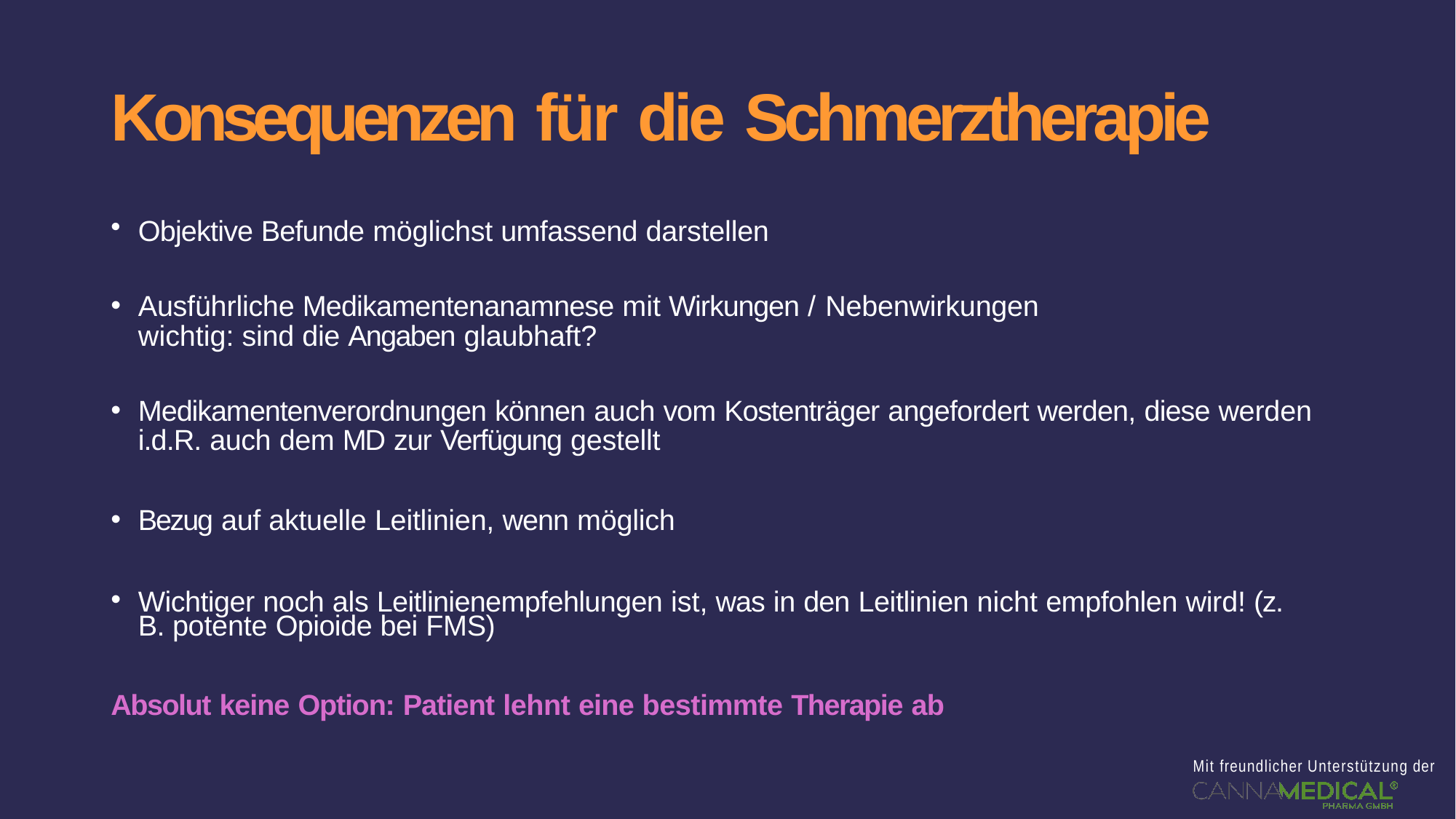

# Konsequenzen für die Schmerztherapie
Objektive Befunde möglichst umfassend darstellen

Ausführliche Medikamentenanamnese mit Wirkungen / Nebenwirkungen
wichtig: sind die Angaben glaubhaft?

Medikamentenverordnungen können auch vom Kostenträger angefordert werden, diese werden
i.d.R. auch dem MD zur Verfügung gestellt

Bezug auf aktuelle Leitlinien, wenn möglich

Wichtiger noch als Leitlinienempfehlungen ist, was in den Leitlinien nicht empfohlen wird! (z. B. potente Opioide bei FMS)

Absolut keine Option: Patient lehnt eine bestimmte Therapie ab
Mit freundlicher Unterstützung der